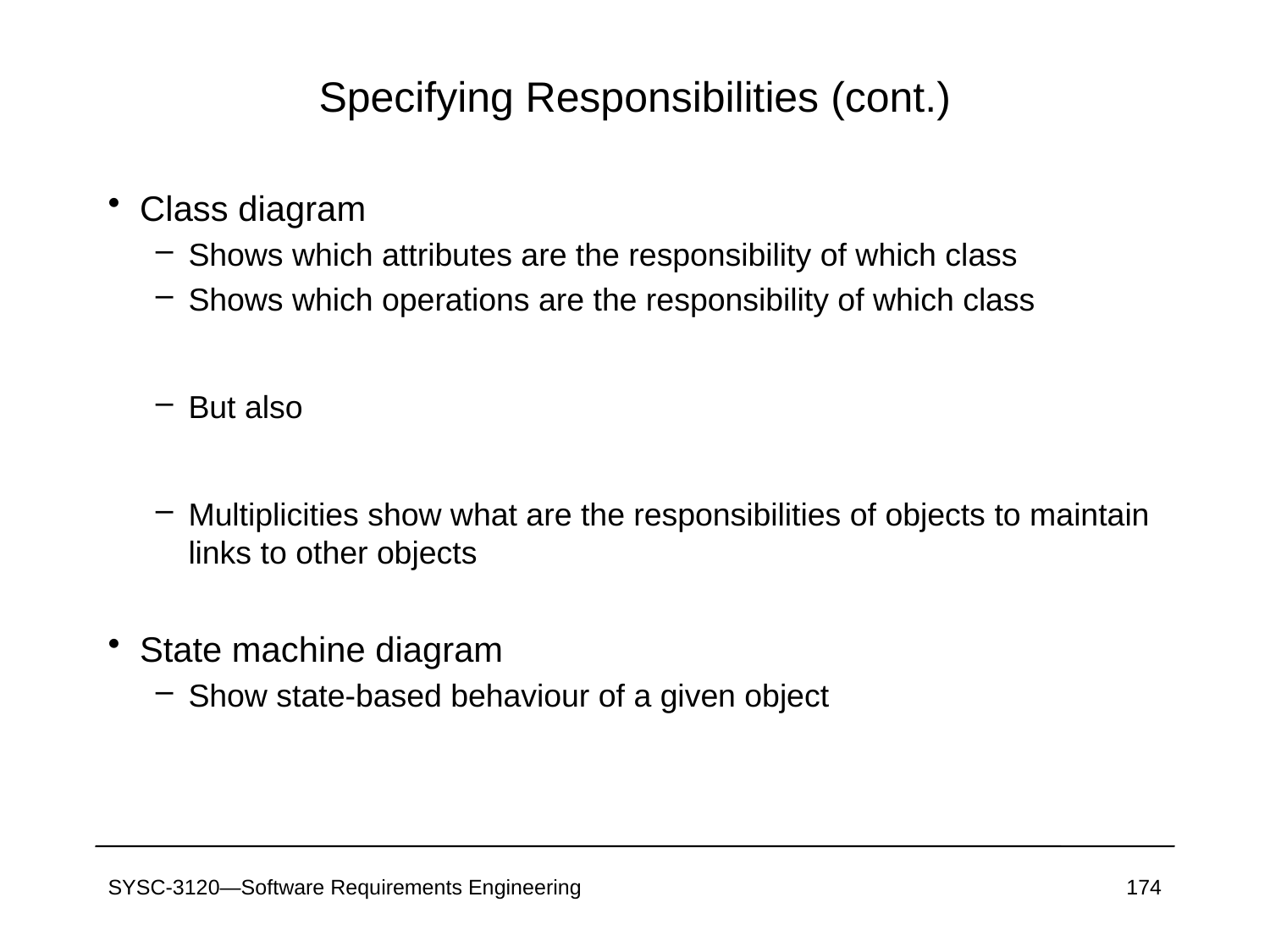

# Specifying Responsibilities (cont.)
Class diagram
Shows which attributes are the responsibility of which class
Shows which operations are the responsibility of which class

But also

Multiplicities show what are the responsibilities of objects to maintain links to other objects

State machine diagram
Show state-based behaviour of a given object

SYSC-3120—Software Requirements Engineering
174